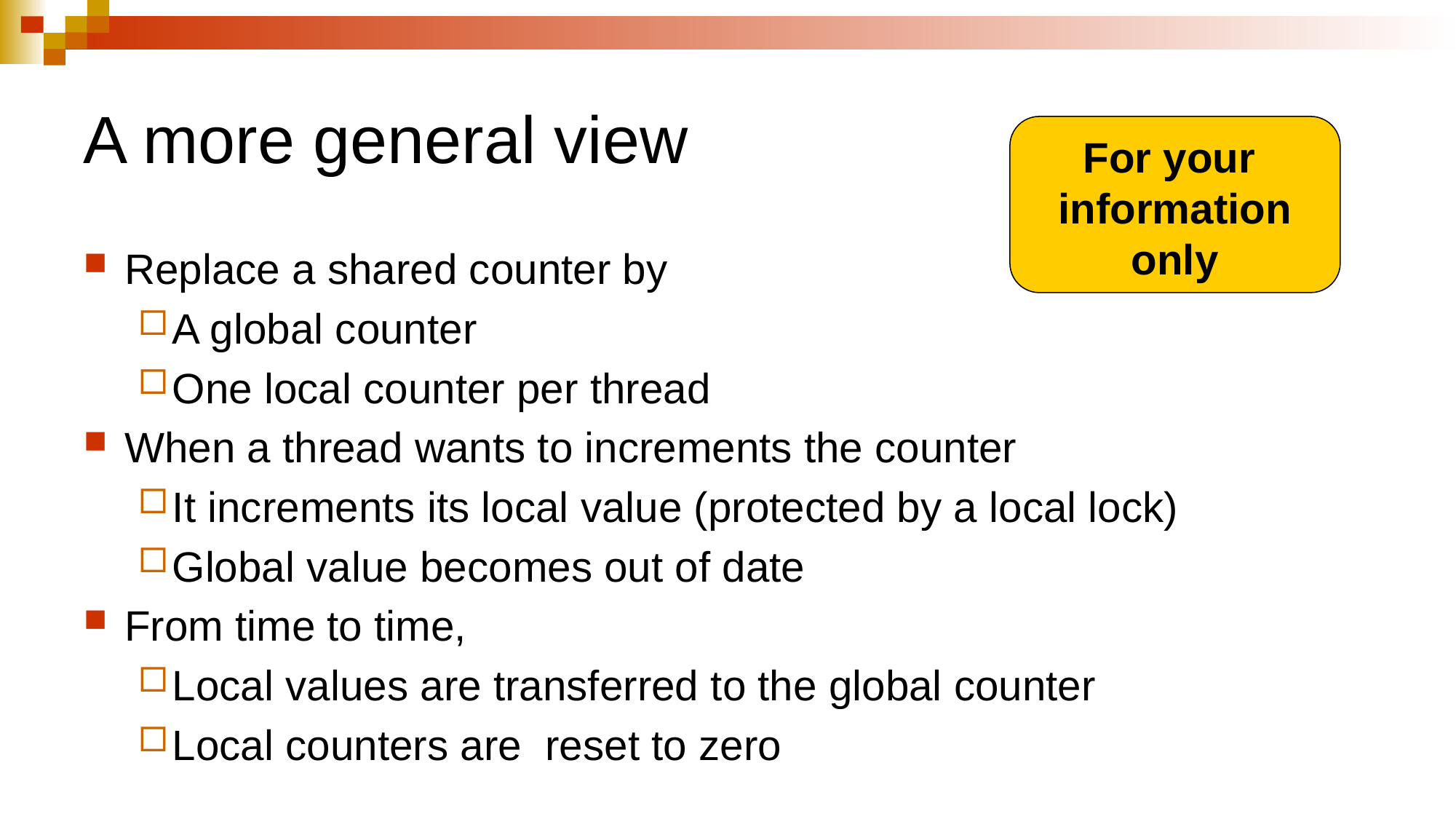

# A more general view
For your
information
only
Replace a shared counter by
A global counter
One local counter per thread
When a thread wants to increments the counter
It increments its local value (protected by a local lock)
Global value becomes out of date
From time to time,
Local values are transferred to the global counter
Local counters are  reset to zero